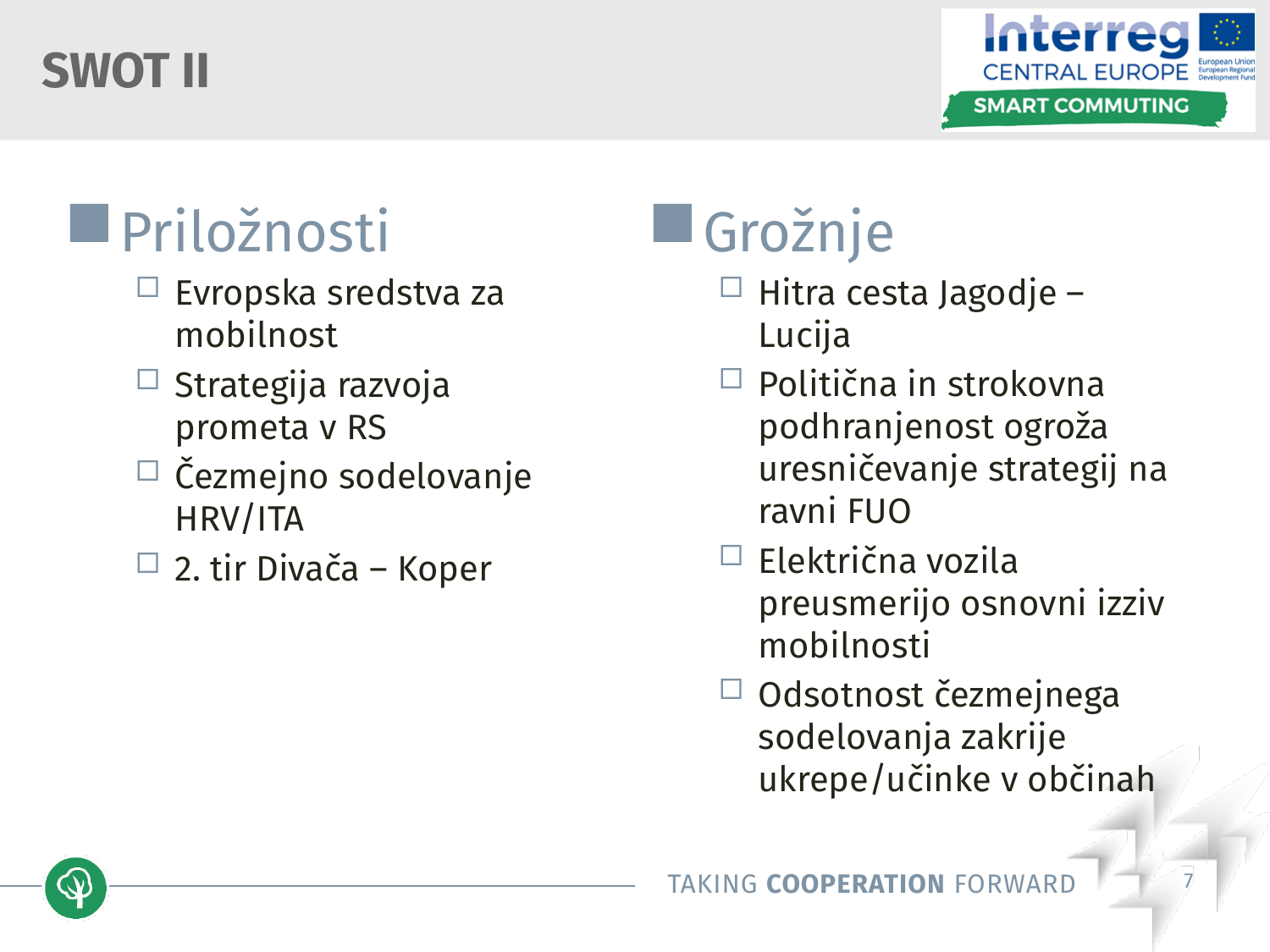

# Swot ii
Priložnosti
Evropska sredstva za mobilnost
Strategija razvoja prometa v RS
Čezmejno sodelovanje HRV/ITA
2. tir Divača – Koper
Grožnje
Hitra cesta Jagodje – Lucija
Politična in strokovna podhranjenost ogroža uresničevanje strategij na ravni FUO
Električna vozila preusmerijo osnovni izziv mobilnosti
Odsotnost čezmejnega sodelovanja zakrije ukrepe/učinke v občinah